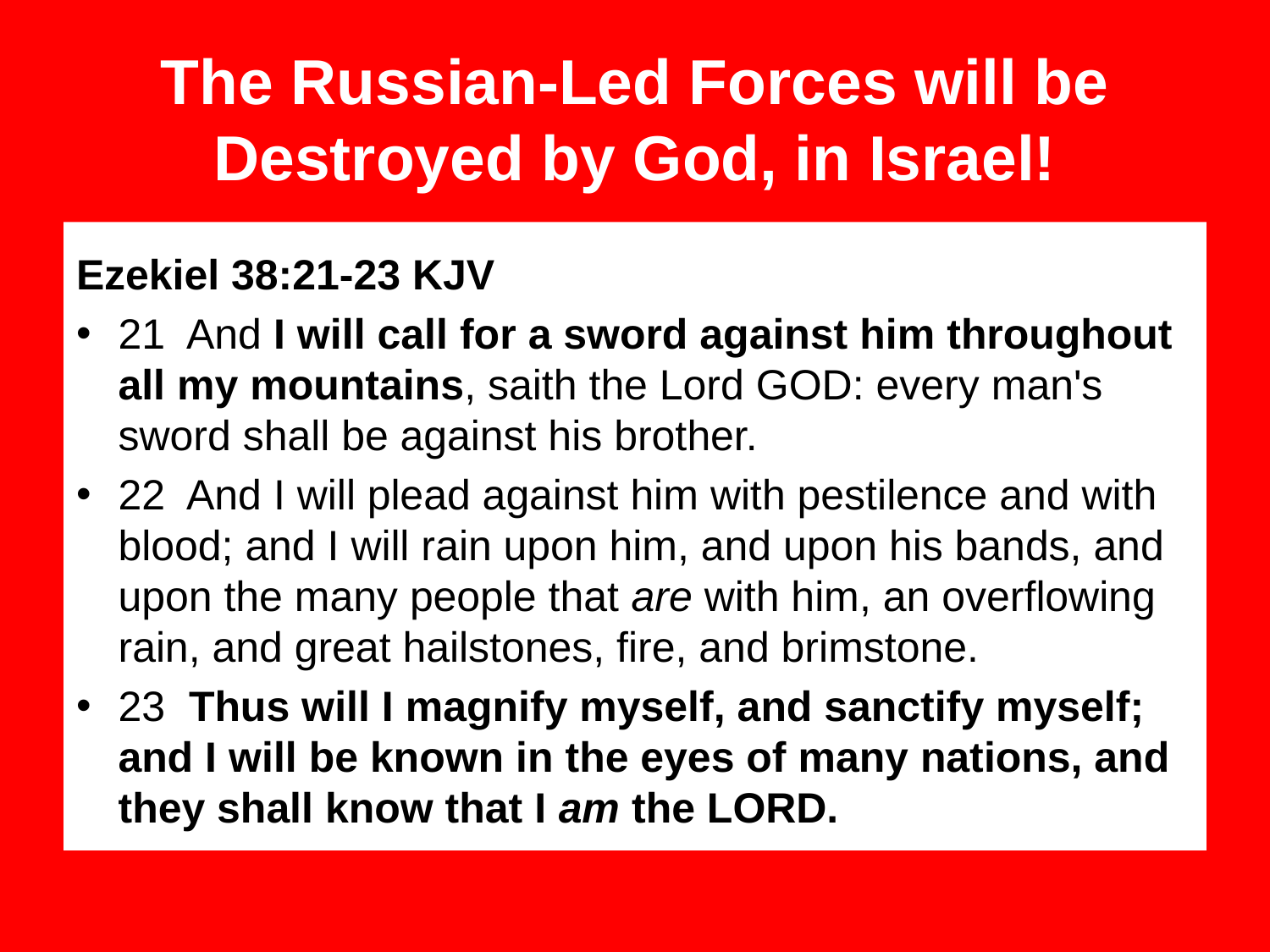

# The Russian-Led Forces will be Destroyed by God, in Israel!

Ezekiel 38:21-23 KJV
21  And I will call for a sword against him throughout all my mountains, saith the Lord GOD: every man's sword shall be against his brother.
22  And I will plead against him with pestilence and with blood; and I will rain upon him, and upon his bands, and upon the many people that are with him, an overflowing rain, and great hailstones, fire, and brimstone.
23  Thus will I magnify myself, and sanctify myself; and I will be known in the eyes of many nations, and they shall know that I am the LORD.